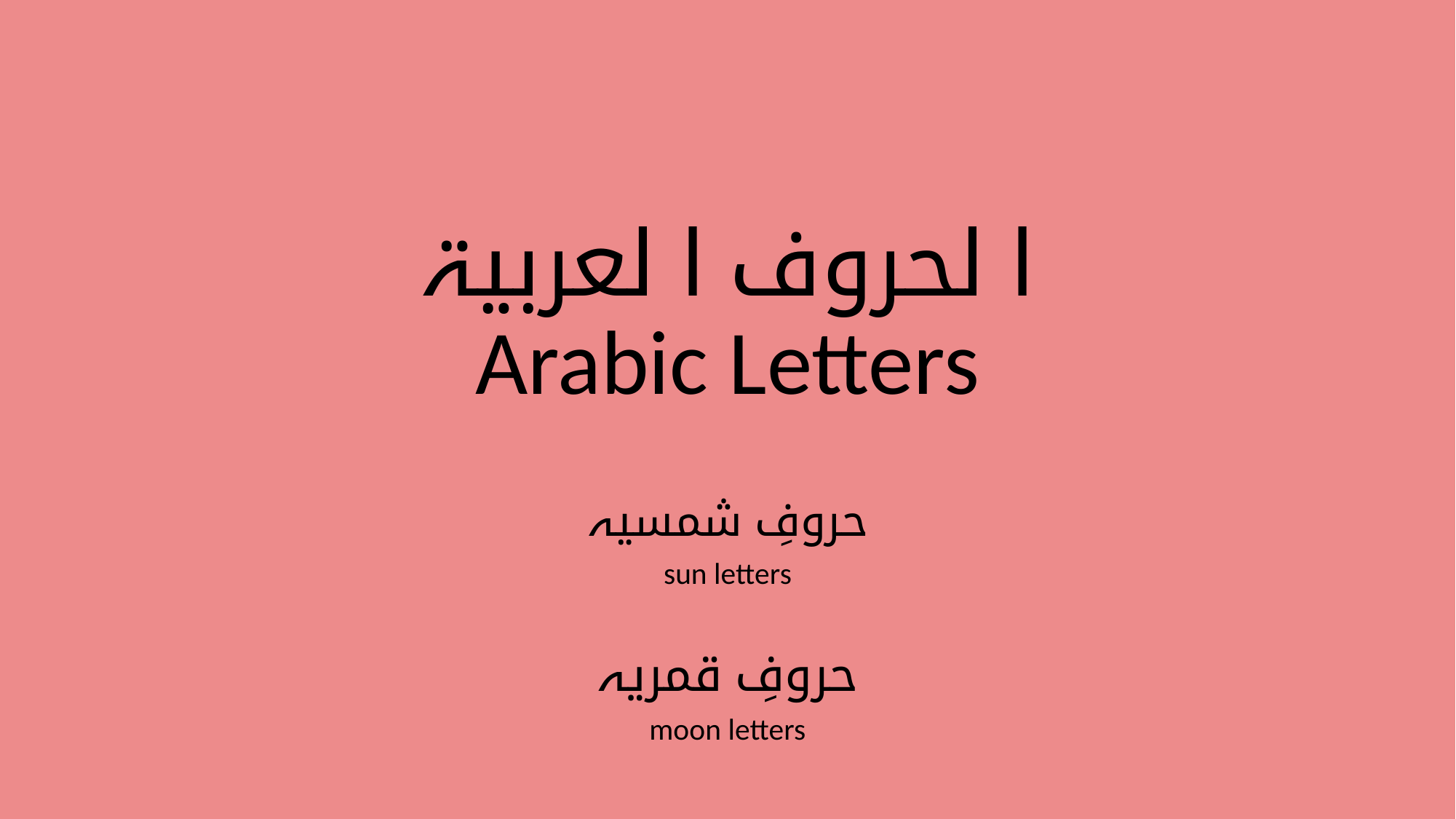

# ا لحروف ا لعربیۃ Arabic Letters
حروفِ شمسیہ
sun letters

حروفِ قمریہ
moon letters